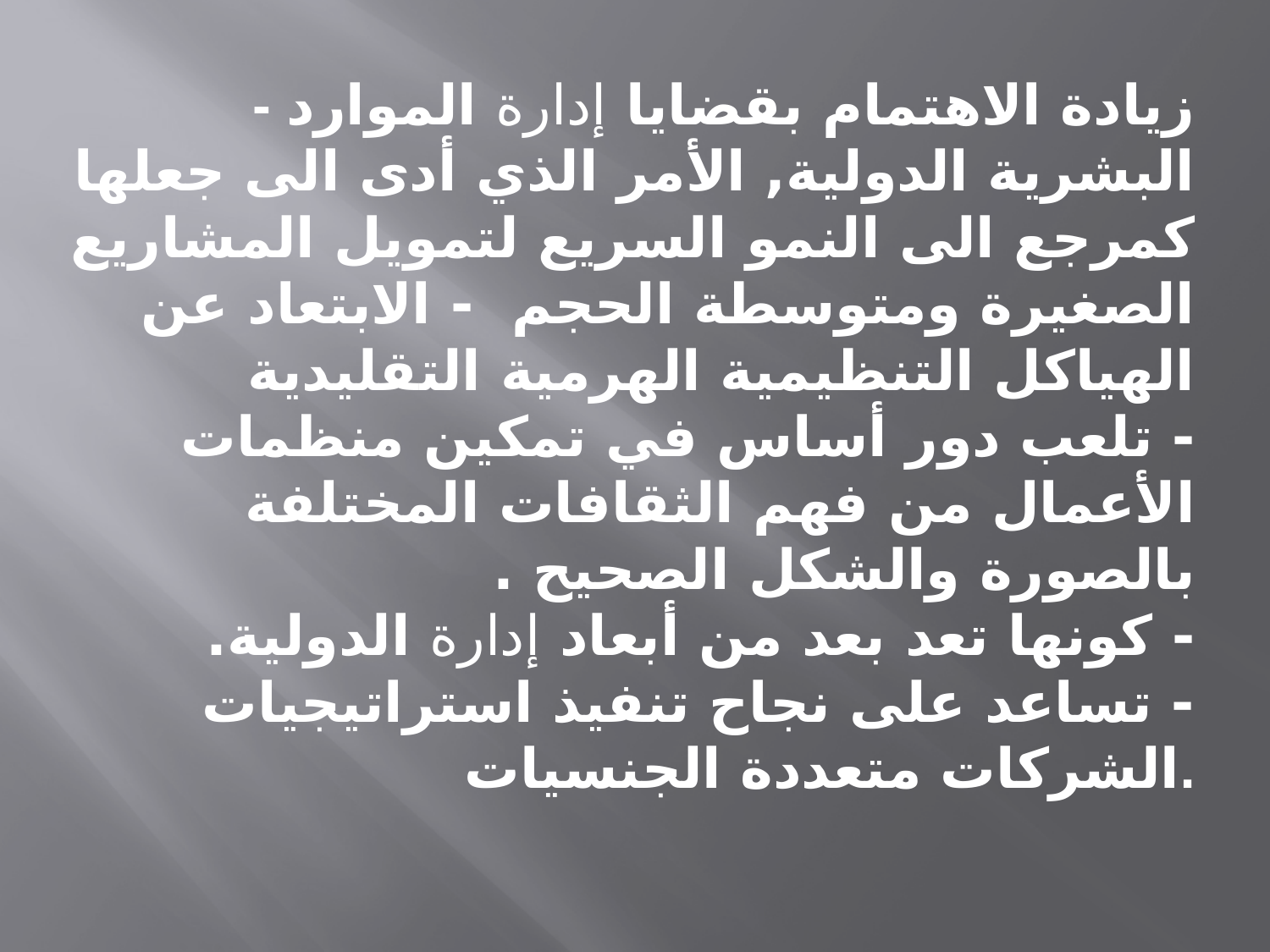

# - زيادة الاهتمام بقضايا إدارة الموارد البشرية الدولية, الأمر الذي أدى الى جعلها كمرجع الى النمو السريع لتمويل المشاريع الصغيرة ومتوسطة الحجم  - الابتعاد عن الهياكل التنظيمية الهرمية التقليدية - تلعب دور أساس في تمكين منظمات الأعمال من فهم الثقافات المختلفة بالصورة والشكل الصحيح . - كونها تعد بعد من أبعاد إدارة الدولية. - تساعد على نجاح تنفيذ استراتيجيات الشركات متعددة الجنسيات.